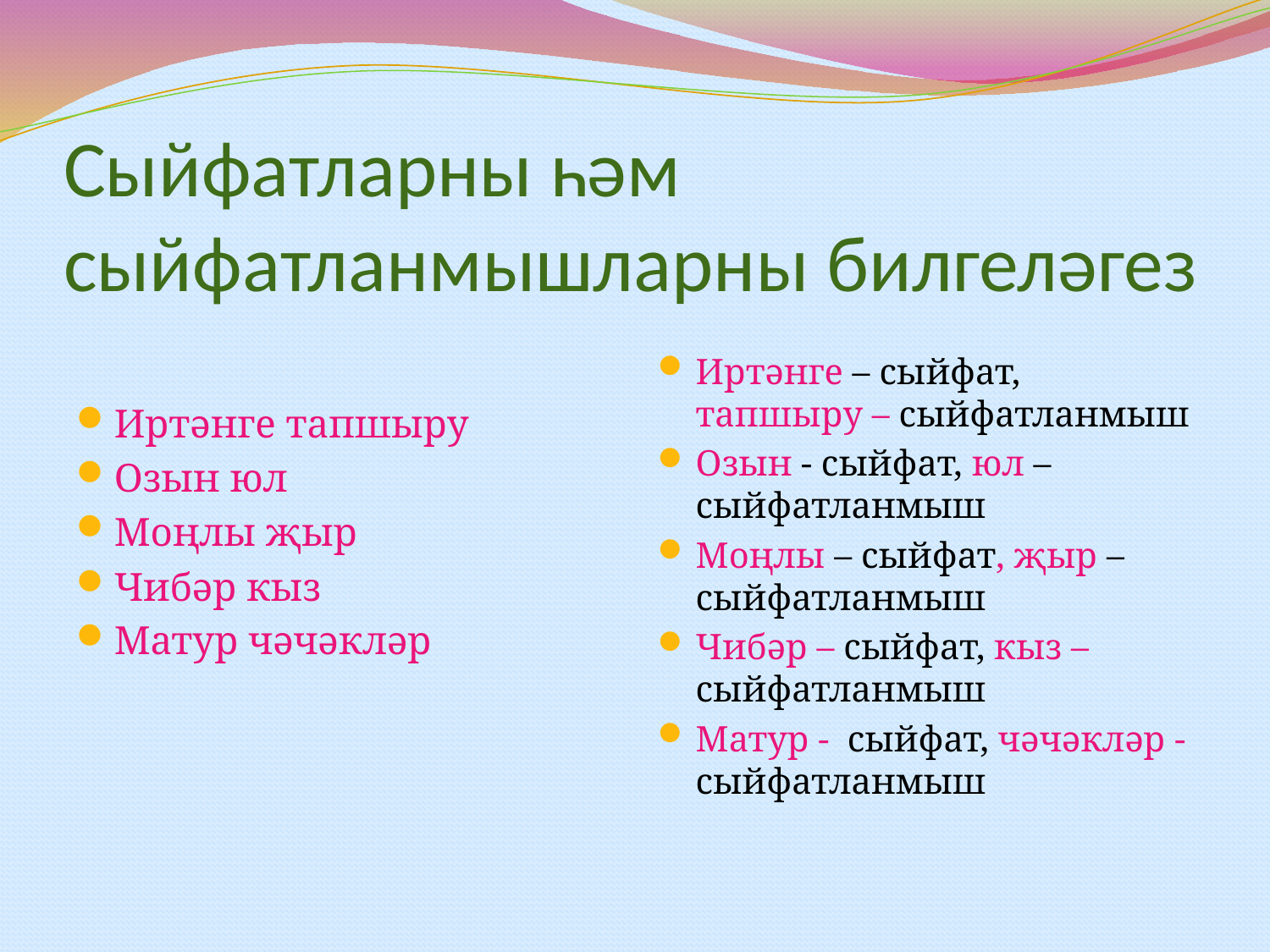

# Сыйфатларны һәм сыйфатланмышларны билгеләгез

Иртәнге тапшыру
Озын юл
Моңлы җыр
Чибәр кыз
Матур чәчәкләр
Иртәнге – сыйфат, тапшыру – сыйфатланмыш
Озын - сыйфат, юл – сыйфатланмыш
Моңлы – сыйфат, җыр – сыйфатланмыш
Чибәр – сыйфат, кыз – сыйфатланмыш
Матур -  сыйфат, чәчәкләр - сыйфатланмыш